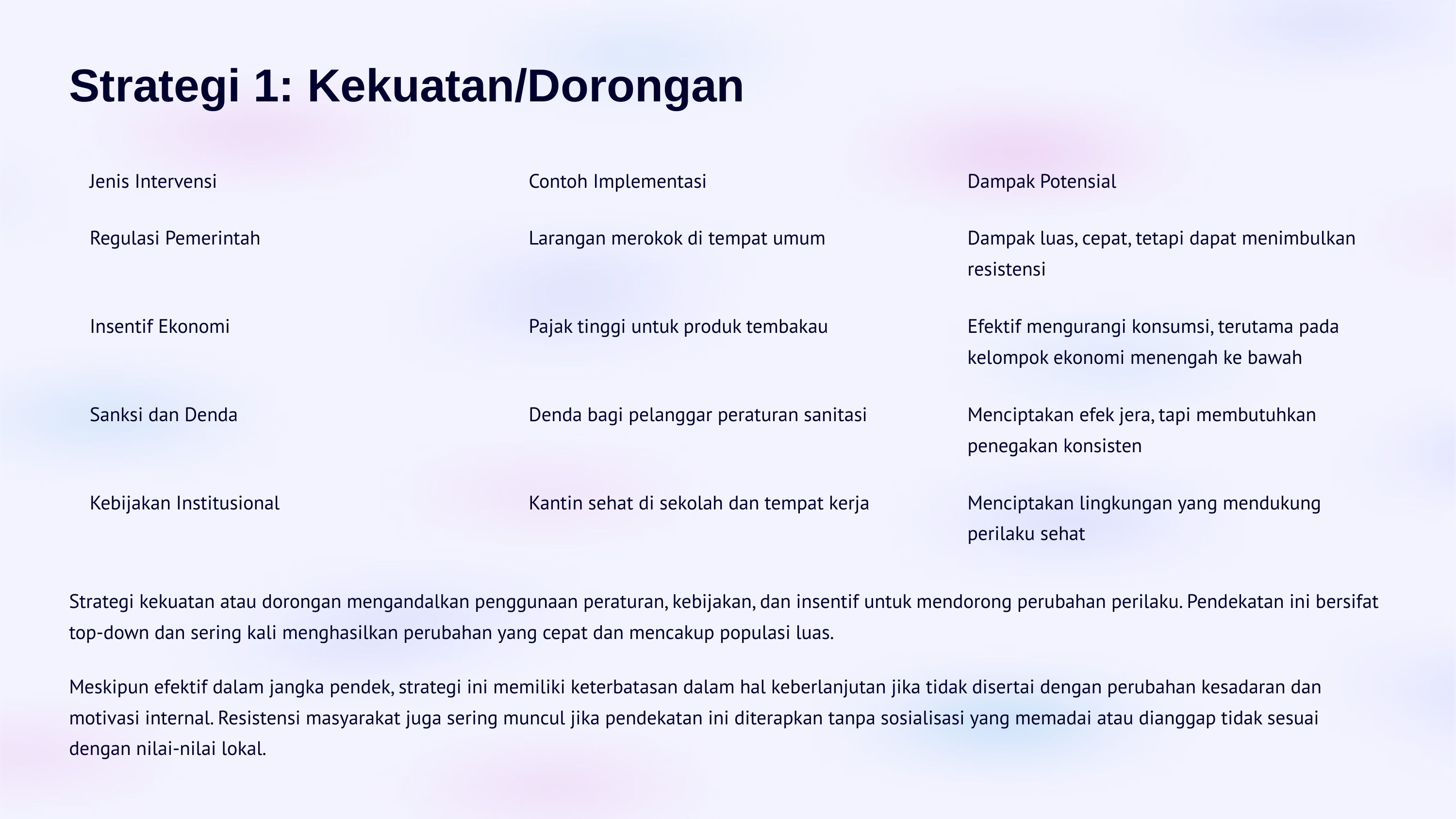

Strategi 1: Kekuatan/Dorongan

Jenis Intervensi

Contoh Implementasi

Dampak Potensial

Regulasi Pemerintah

Larangan merokok di tempat umum

Dampak luas, cepat, tetapi dapat menimbulkan resistensi

Insentif Ekonomi

Pajak tinggi untuk produk tembakau

Efektif mengurangi konsumsi, terutama pada kelompok ekonomi menengah ke bawah

Sanksi dan Denda

Denda bagi pelanggar peraturan sanitasi

Menciptakan efek jera, tapi membutuhkan penegakan konsisten

Kebijakan Institusional

Kantin sehat di sekolah dan tempat kerja

Menciptakan lingkungan yang mendukung perilaku sehat

Strategi kekuatan atau dorongan mengandalkan penggunaan peraturan, kebijakan, dan insentif untuk mendorong perubahan perilaku. Pendekatan ini bersifat top-down dan sering kali menghasilkan perubahan yang cepat dan mencakup populasi luas.

Meskipun efektif dalam jangka pendek, strategi ini memiliki keterbatasan dalam hal keberlanjutan jika tidak disertai dengan perubahan kesadaran dan motivasi internal. Resistensi masyarakat juga sering muncul jika pendekatan ini diterapkan tanpa sosialisasi yang memadai atau dianggap tidak sesuai dengan nilai-nilai lokal.